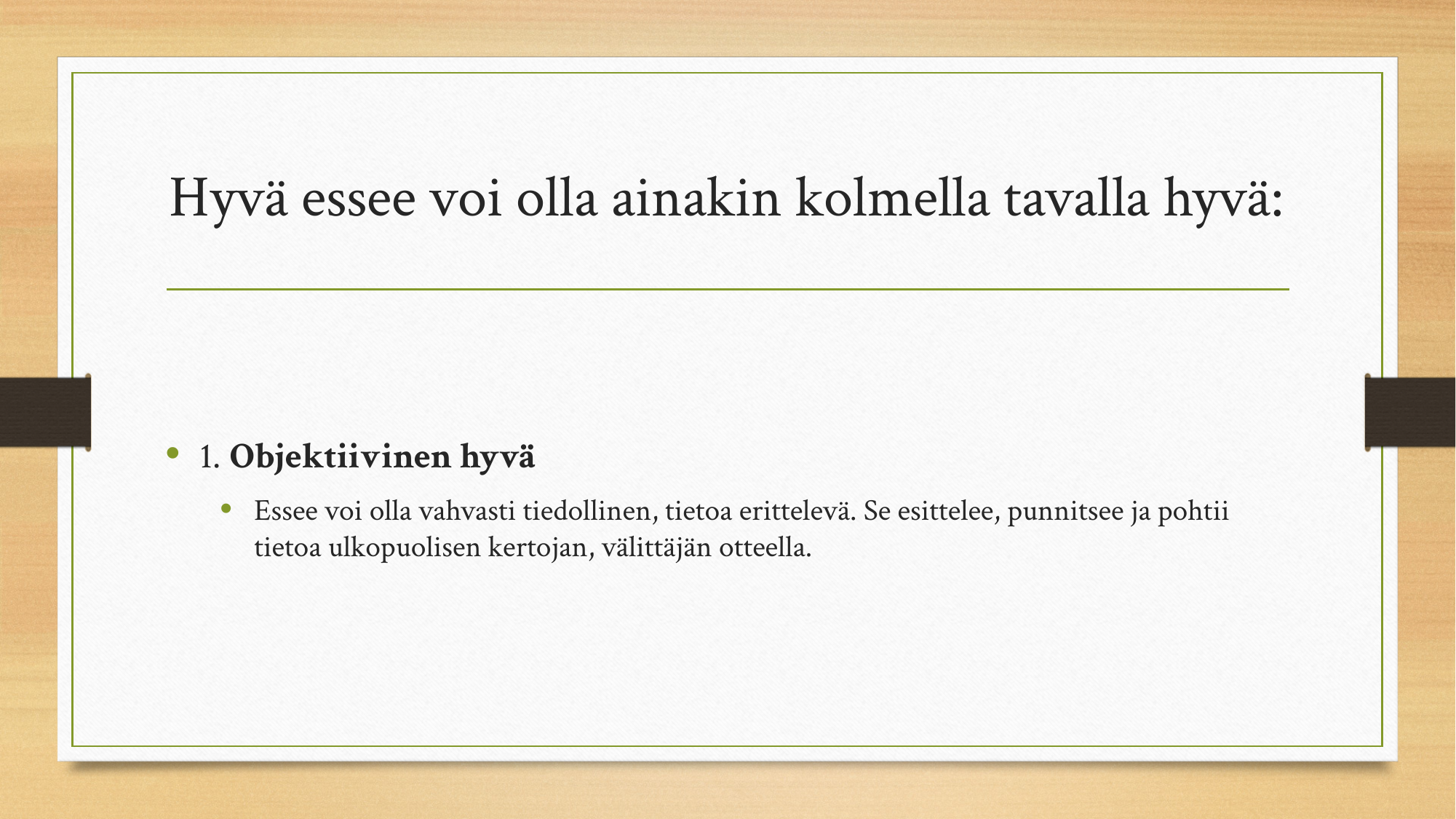

# Hyvä essee voi olla ainakin kolmella tavalla hyvä:

1. Objektiivinen hyvä
Essee voi olla vahvasti tiedollinen, tietoa erittelevä. Se esittelee, punnitsee ja pohtii tietoa ulkopuolisen kertojan, välittäjän otteella.